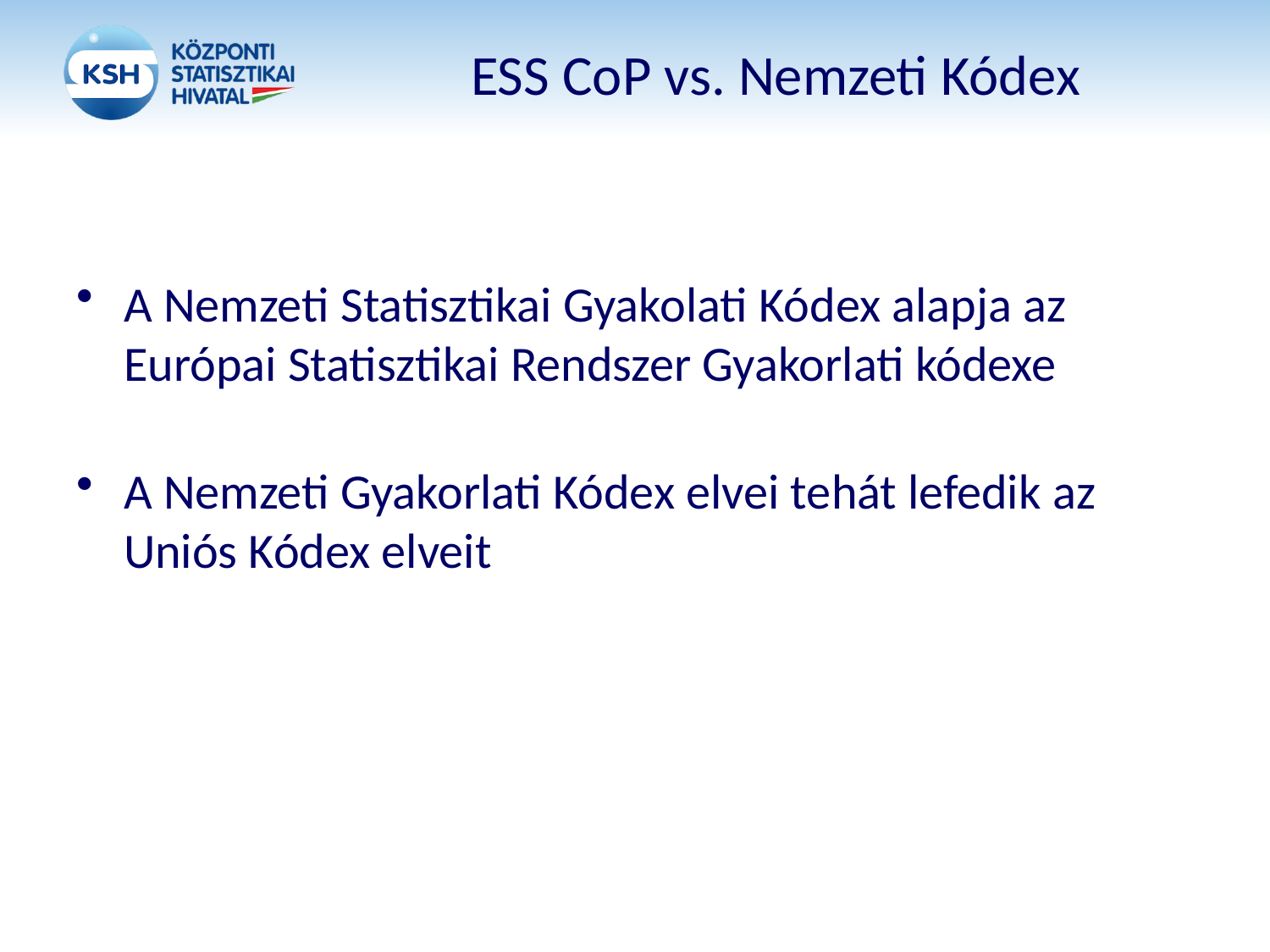

# ESS CoP vs. Nemzeti Kódex

A Nemzeti Statisztikai Gyakolati Kódex alapja az Európai Statisztikai Rendszer Gyakorlati kódexe

A Nemzeti Gyakorlati Kódex elvei tehát lefedik az Uniós Kódex elveit